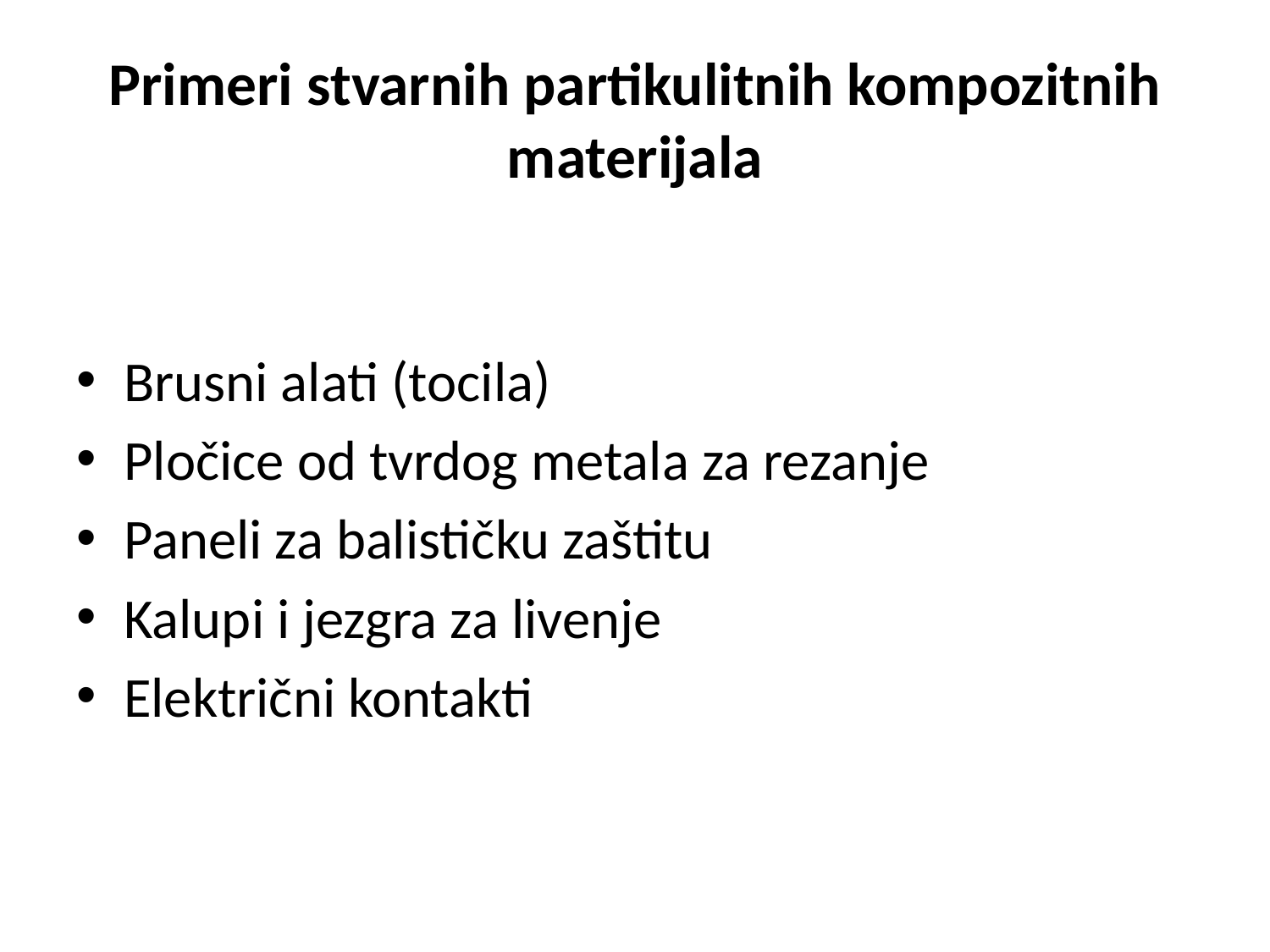

# Primeri stvarnih partikulitnih kompozitnih materijala
Brusni alati (tocila)
Pločice od tvrdog metala za rezanje
Paneli za balističku zaštitu
Kalupi i jezgra za livenje
Električni kontakti